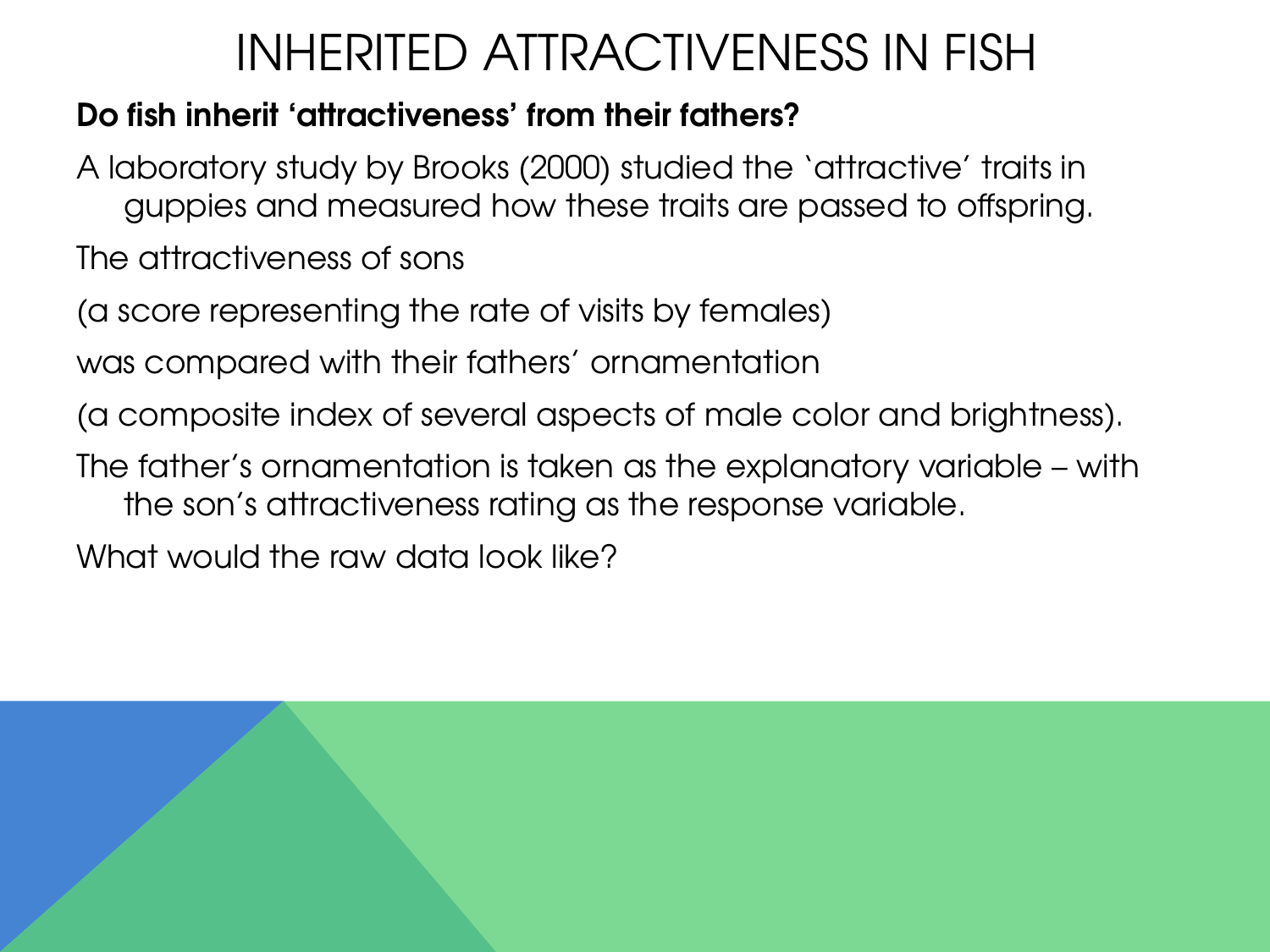

# Inherited attractiveness in fish
Do fish inherit ‘attractiveness’ from their fathers?
A laboratory study by Brooks (2000) studied the ‘attractive’ traits in guppies and measured how these traits are passed to offspring.
The attractiveness of sons
(a score representing the rate of visits by females)
was compared with their fathers’ ornamentation
(a composite index of several aspects of male color and brightness).
The father’s ornamentation is taken as the explanatory variable – with the son’s attractiveness rating as the response variable.
What would the raw data look like?